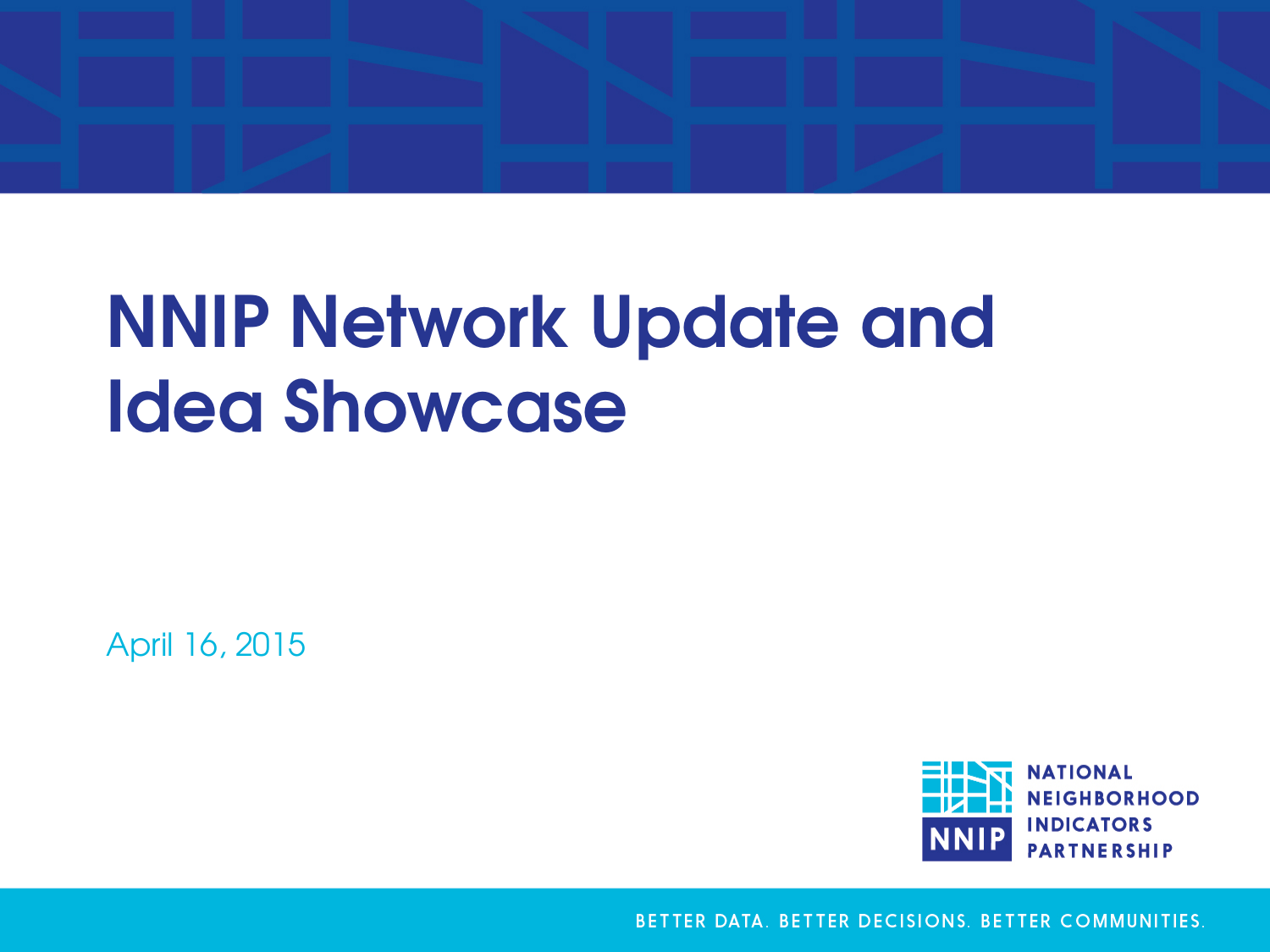

# NNIP Network Update and Idea Showcase
April 16, 2015